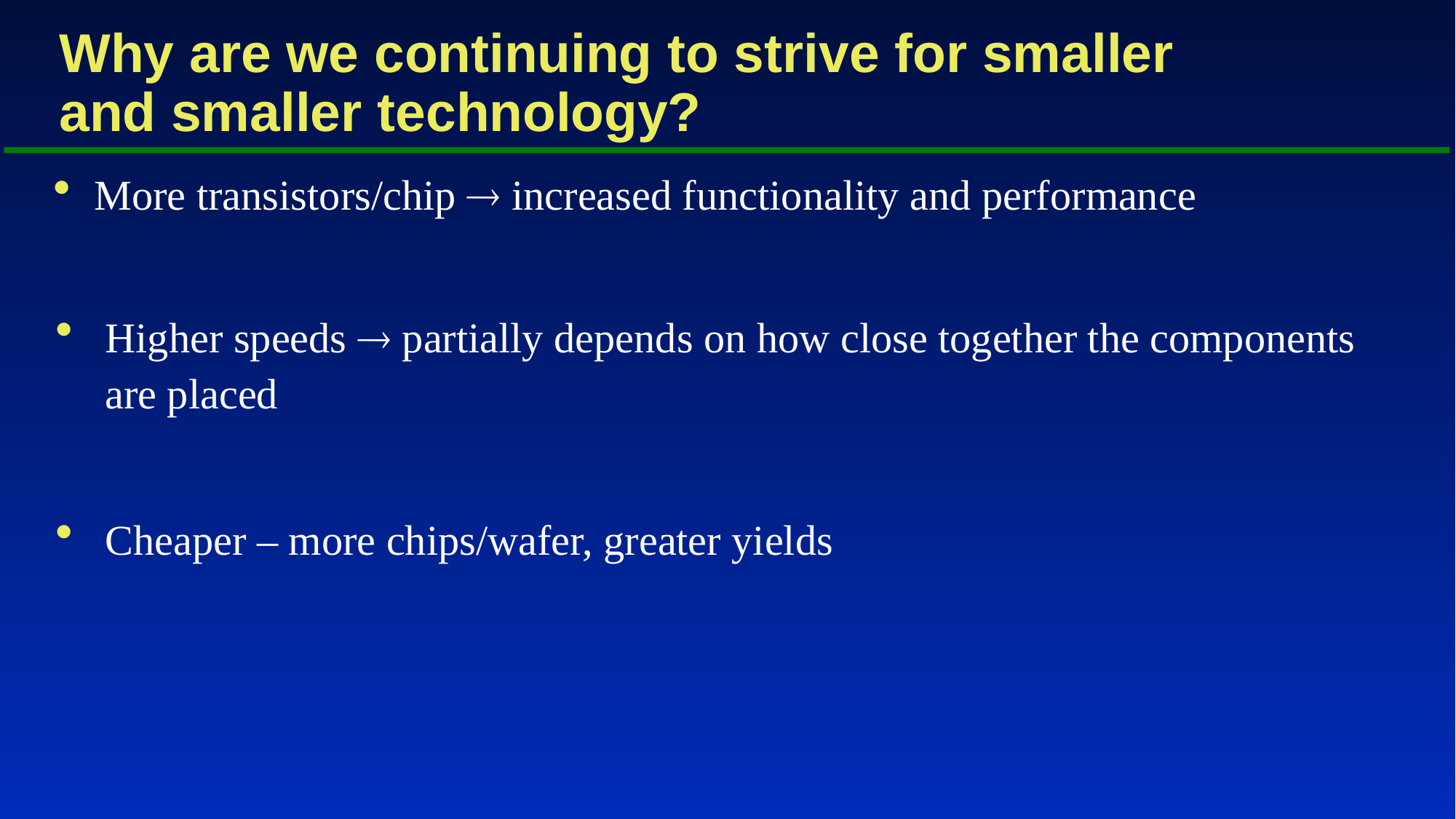

# Why are we continuing to strive for smaller and smaller technology?
More transistors/chip → increased functionality and performance

Higher speeds → partially depends on how close together the components are placed

Cheaper – more chips/wafer, greater yields